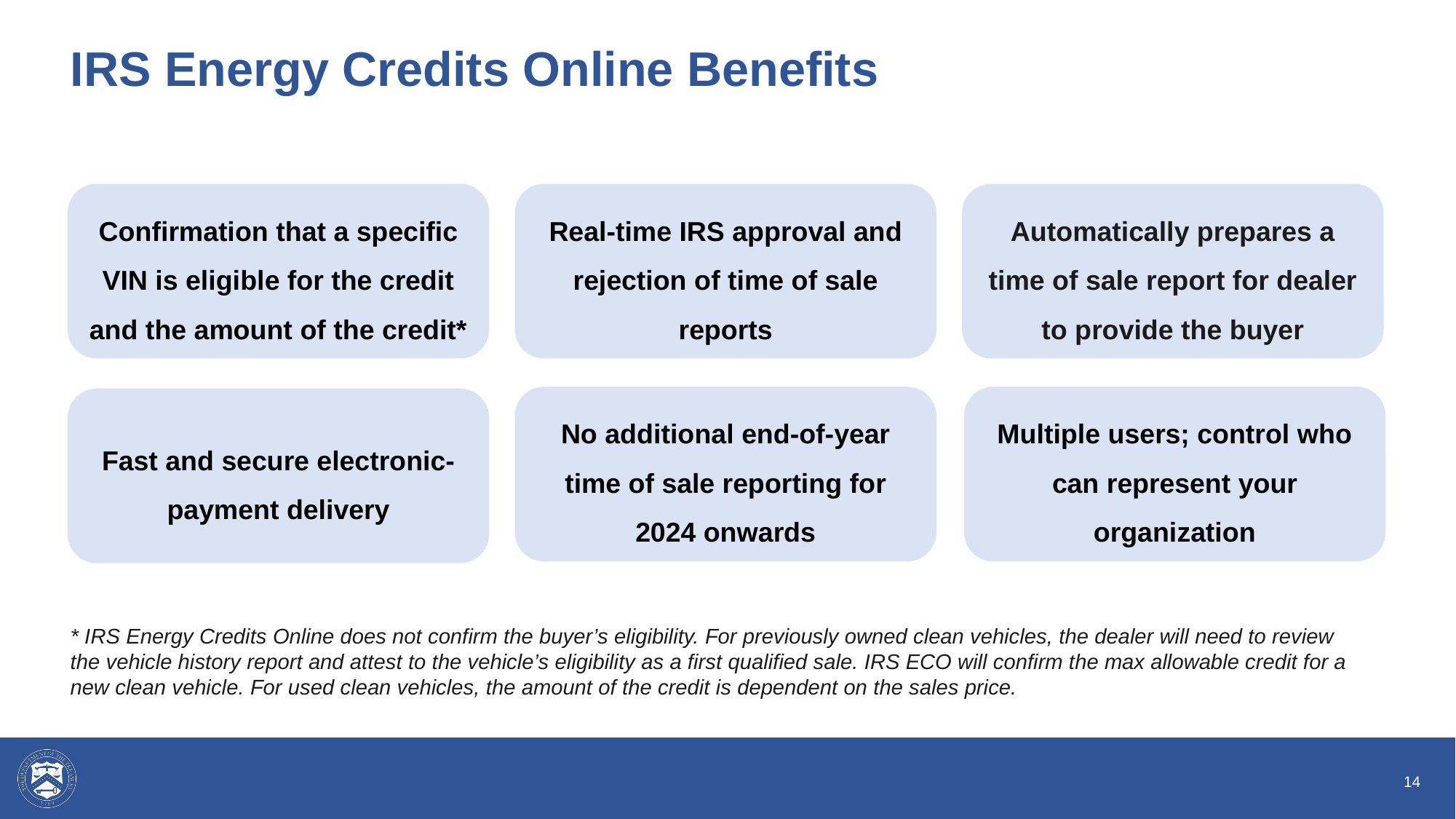

# IRS Energy Credits Online Benefits
Confirmation that a specific VIN is eligible for the credit and the amount of the credit*
Real-time IRS approval and rejection of time of sale reports
Automatically prepares a time of sale report for dealer to provide the buyer
No additional end-of-year time of sale reporting for 2024 onwards
Multiple users; control who can represent your organization
Fast and secure electronic-payment delivery
* IRS Energy Credits Online does not confirm the buyer’s eligibility. For previously owned clean vehicles, the dealer will need to review the vehicle history report and attest to the vehicle’s eligibility as a first qualified sale. IRS ECO will confirm the max allowable credit for a new clean vehicle. For used clean vehicles, the amount of the credit is dependent on the sales price.